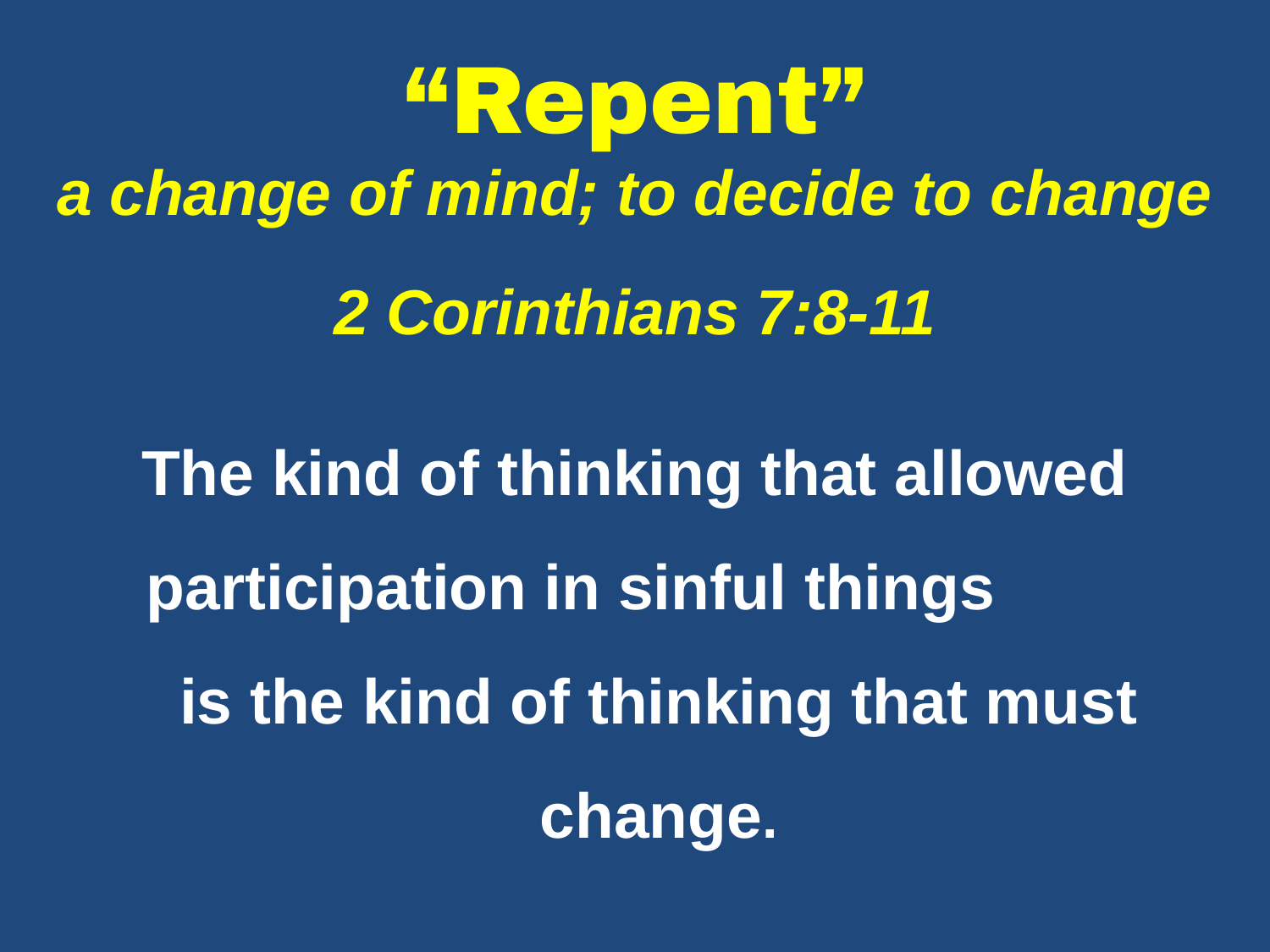

# “Repent” a change of mind; to decide to change 2 Corinthians 7:8-11
The kind of thinking that allowed participation in sinful things           is the kind of thinking that must change.